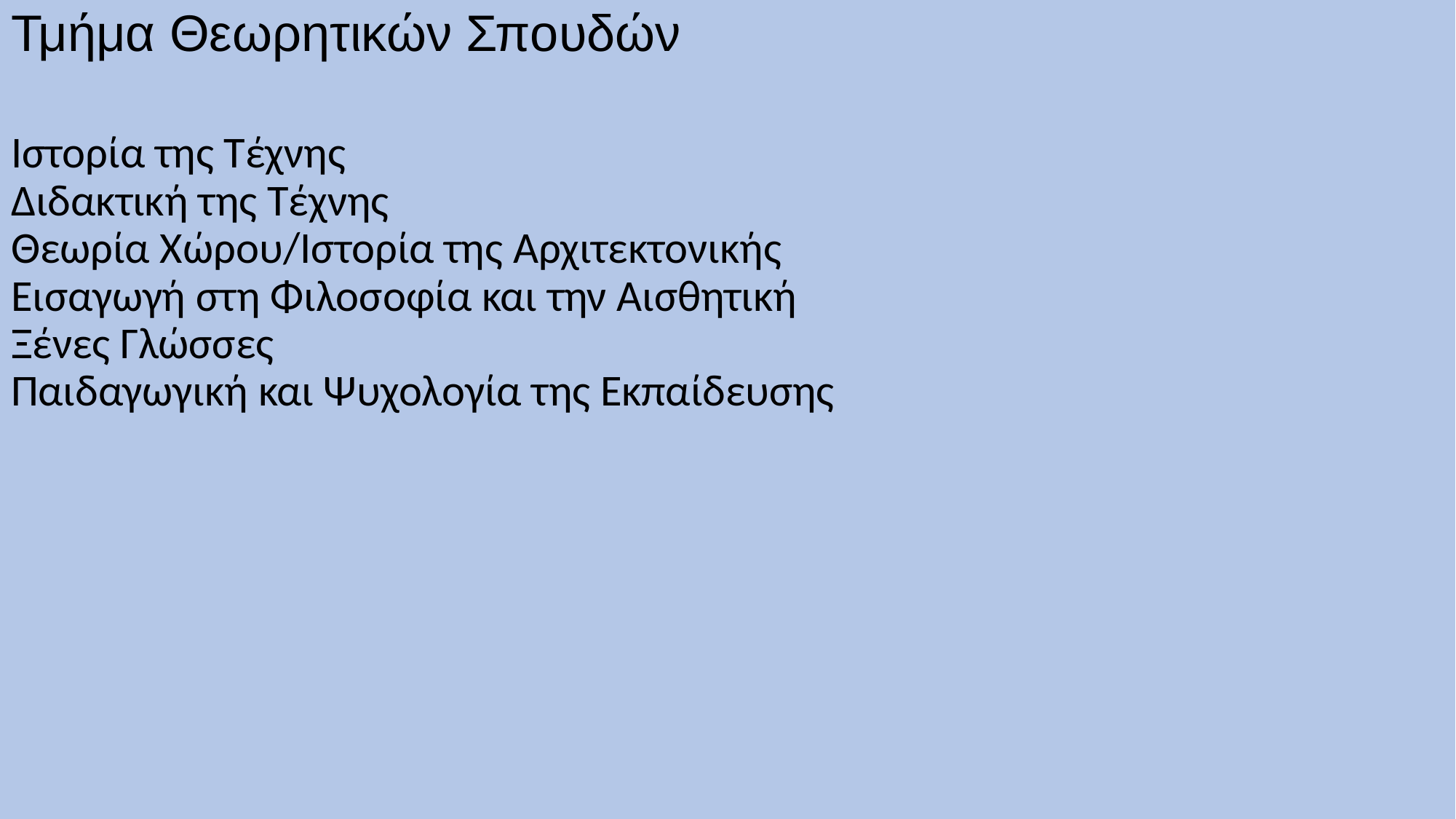

# Τμήμα Θεωρητικών Σπουδών Ιστορία της Τέχνης Διδακτική της Τέχνης Θεωρία Χώρου/Ιστορία της Αρχιτεκτονικής Εισαγωγή στη Φιλοσοφία και την Αισθητική Ξένες Γλώσσες Παιδαγωγική και Ψυχολογία της Εκπαίδευσης